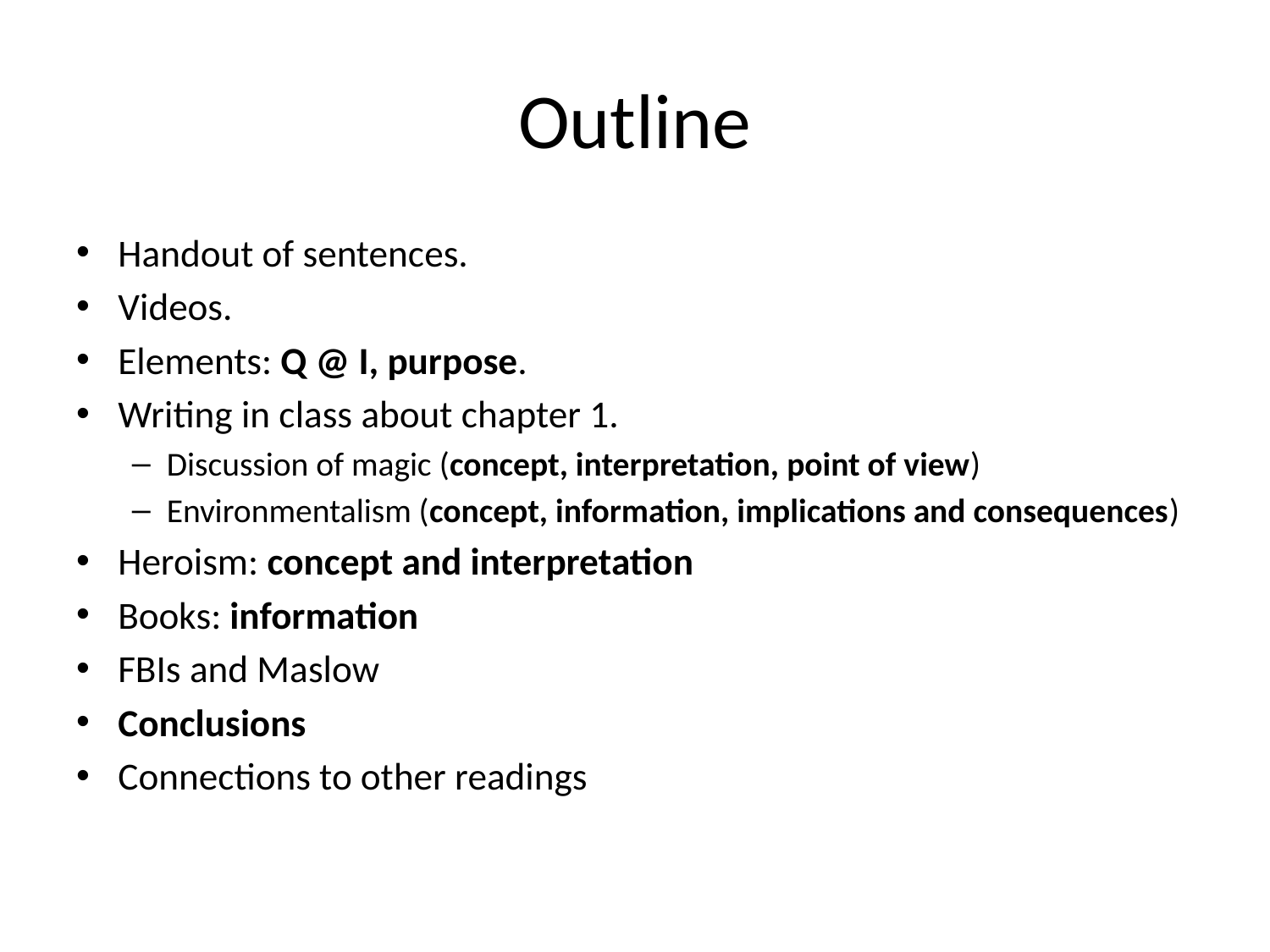

# Outline
Handout of sentences.
Videos.
Elements: Q @ I, purpose.
Writing in class about chapter 1.
Discussion of magic (concept, interpretation, point of view)
Environmentalism (concept, information, implications and consequences)
Heroism: concept and interpretation
Books: information
FBIs and Maslow
Conclusions
Connections to other readings